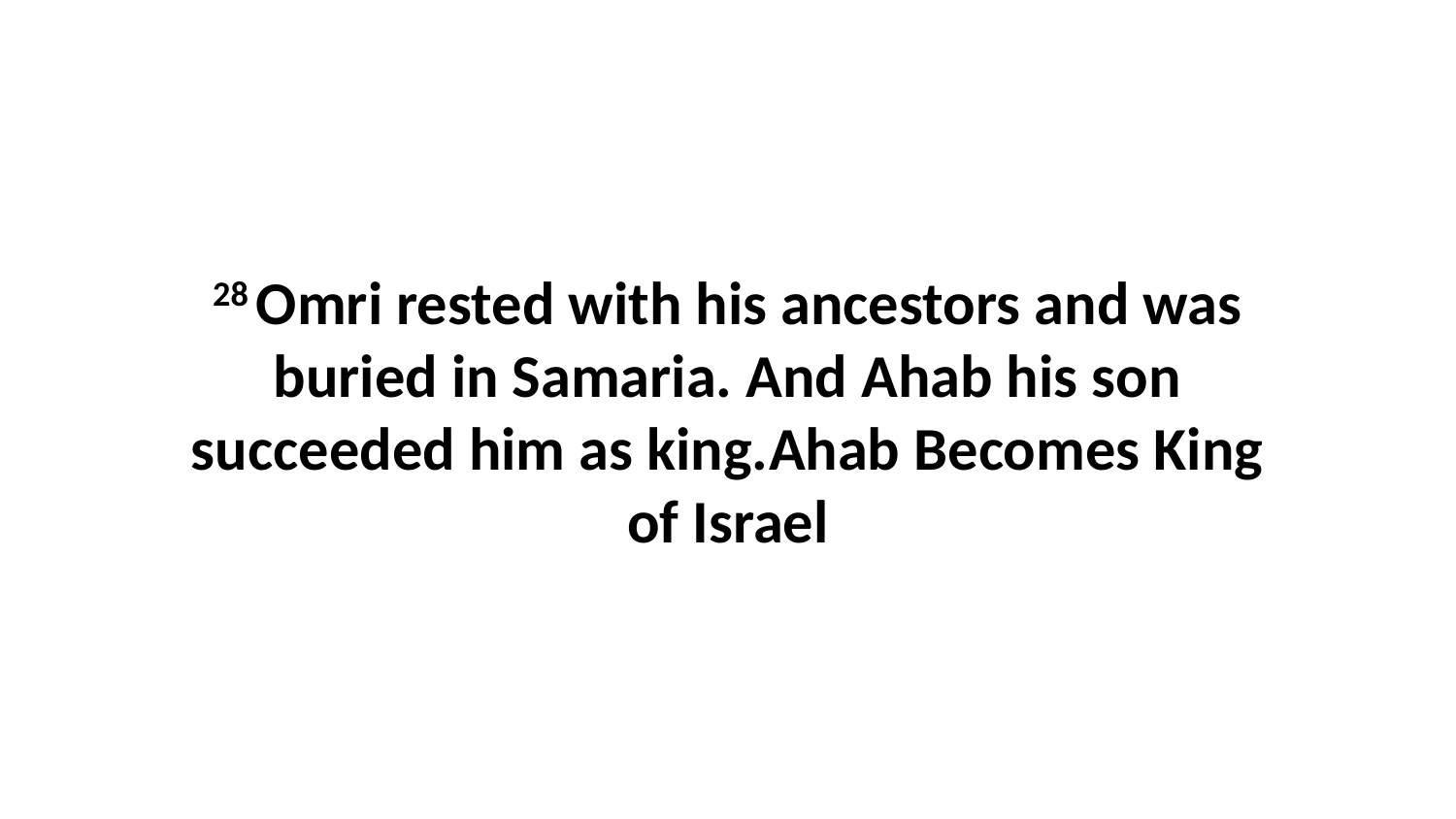

28 Omri rested with his ancestors and was buried in Samaria. And Ahab his son succeeded him as king.Ahab Becomes King of Israel